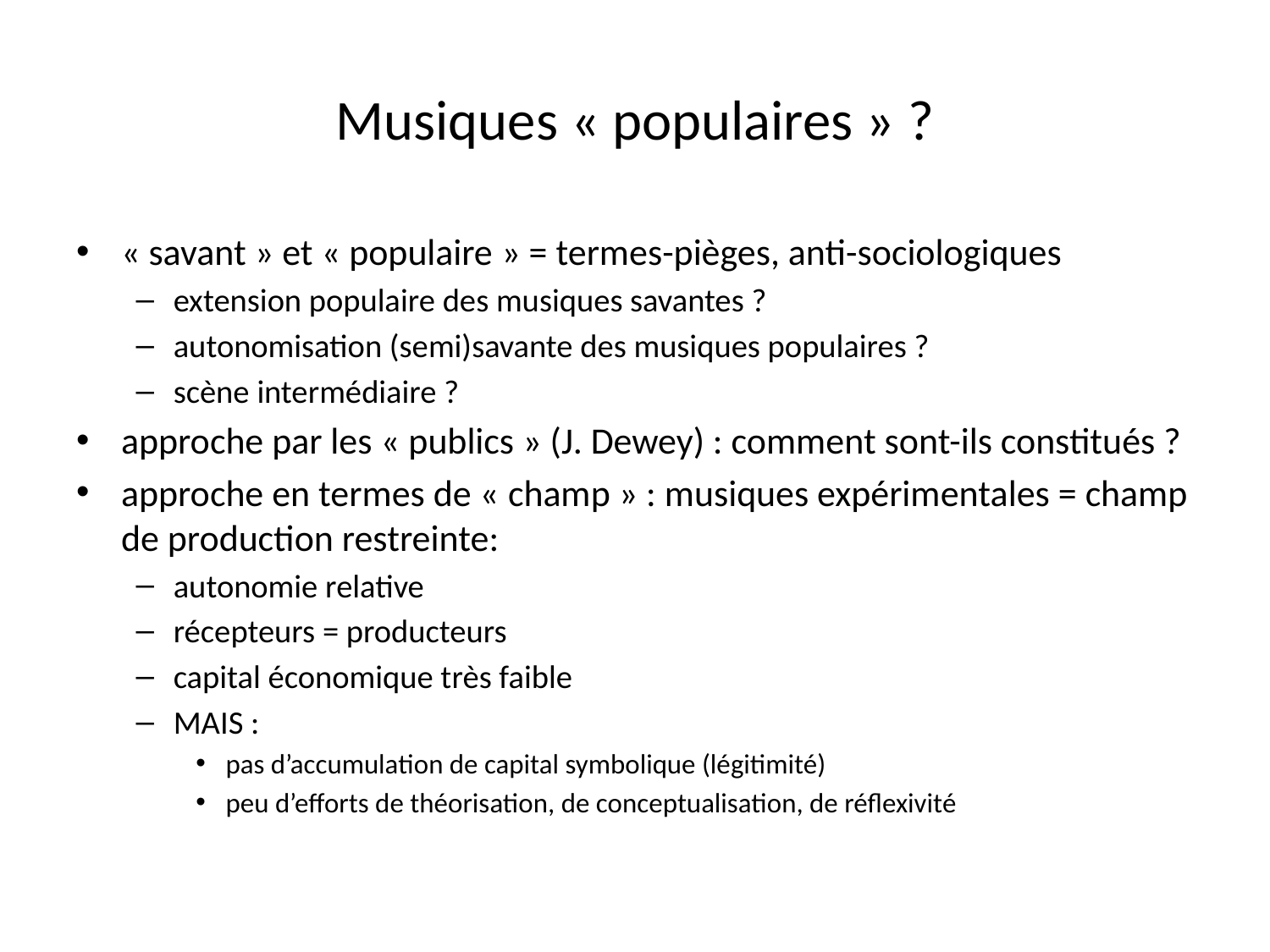

# Musiques « populaires » ?
« savant » et « populaire » = termes-pièges, anti-sociologiques
extension populaire des musiques savantes ?
autonomisation (semi)savante des musiques populaires ?
scène intermédiaire ?
approche par les « publics » (J. Dewey) : comment sont-ils constitués ?
approche en termes de « champ » : musiques expérimentales = champ de production restreinte:
autonomie relative
récepteurs = producteurs
capital économique très faible
MAIS :
pas d’accumulation de capital symbolique (légitimité)
peu d’efforts de théorisation, de conceptualisation, de réflexivité